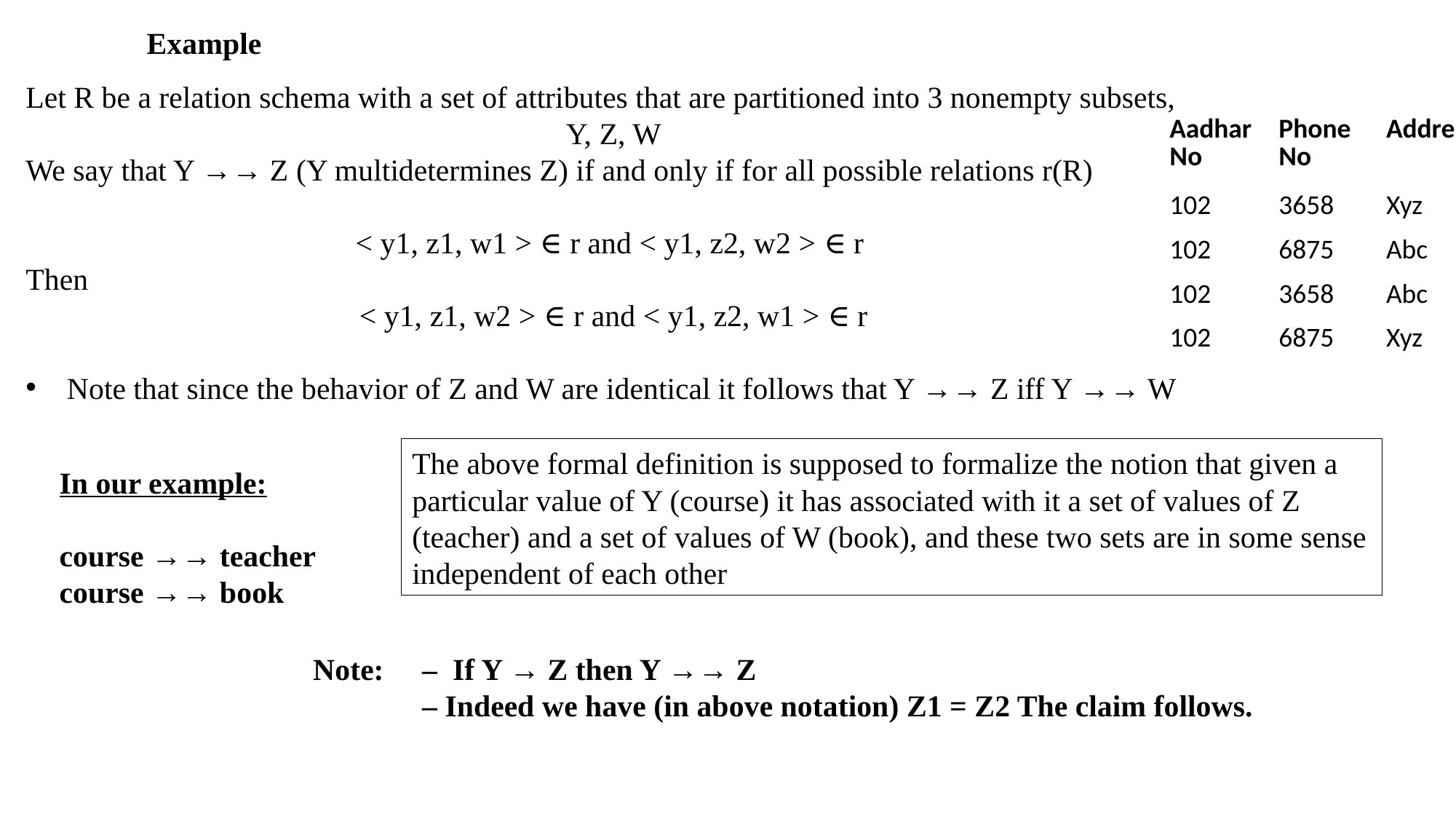

Example
Let R be a relation schema with a set of attributes that are partitioned into 3 nonempty subsets,
Y, Z, W
We say that Y →→ Z (Y multidetermines Z) if and only if for all possible relations r(R)

< y1, z1, w1 > ∈ r and < y1, z2, w2 > ∈ r
Then
< y1, z1, w2 > ∈ r and < y1, z2, w1 > ∈ r

Note that since the behavior of Z and W are identical it follows that Y →→ Z iff Y →→ W
| Aadhar No | Phone No | Address |
| --- | --- | --- |
| 102 | 3658 | Xyz |
| 102 | 6875 | Abc |
| 102 | 3658 | Abc |
| 102 | 6875 | Xyz |
The above formal definition is supposed to formalize the notion that given a particular value of Y (course) it has associated with it a set of values of Z (teacher) and a set of values of W (book), and these two sets are in some sense independent of each other
In our example:

course →→ teacher
course →→ book
Note: 	–  If Y → Z then Y →→ Z
	– Indeed we have (in above notation) Z1 = Z2 The claim follows.